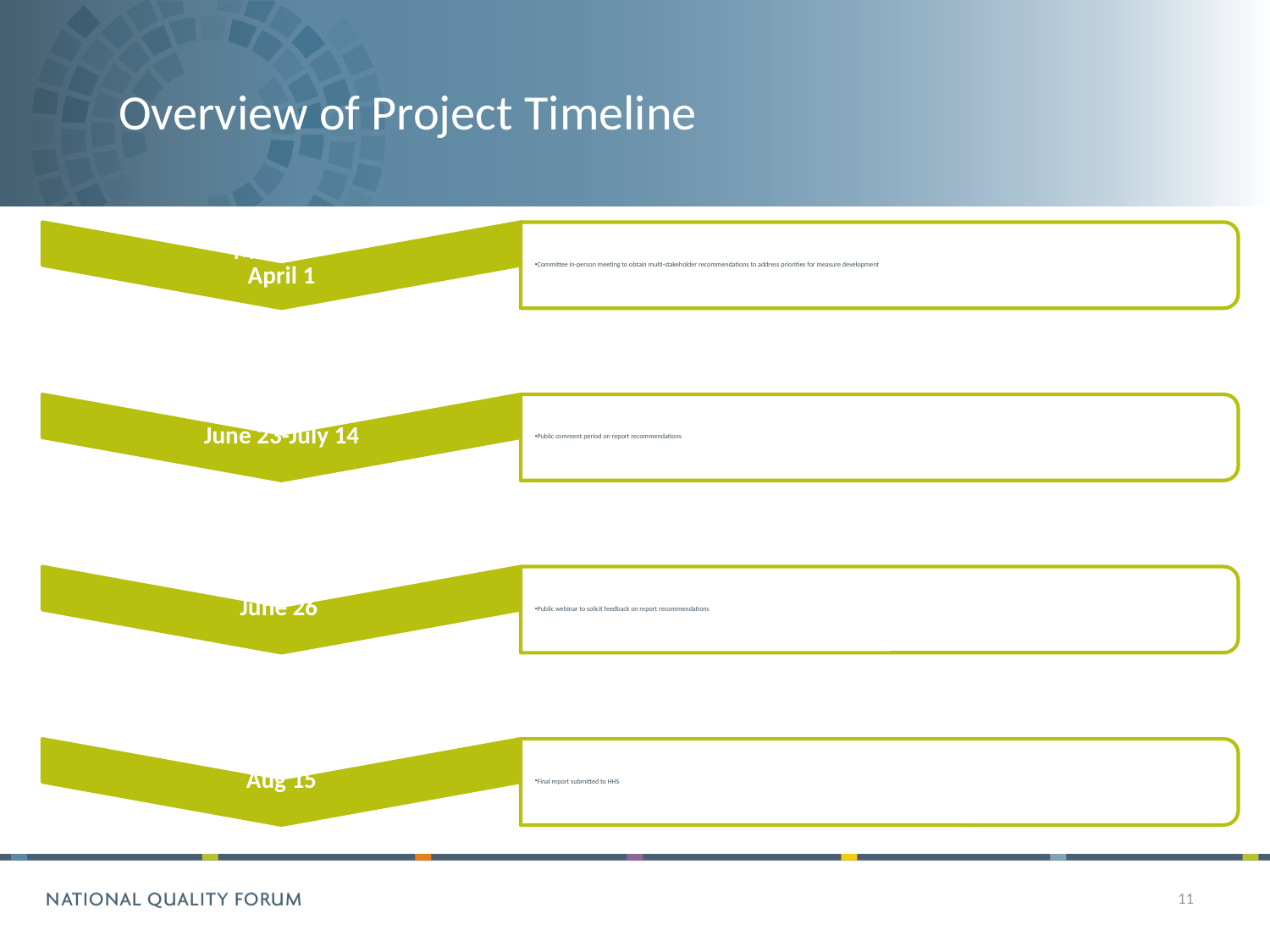

# Overview of Project Timeline
June 23-July 14
Public comment period on report recommendations
June 26
Public webinar to solicit feedback on report recommendations
Aug 15
Final report submitted to HHS
Mar 31 –
April 1
Committee in-person meeting to obtain multi-stakeholder recommendations to address priorities for measure development
11